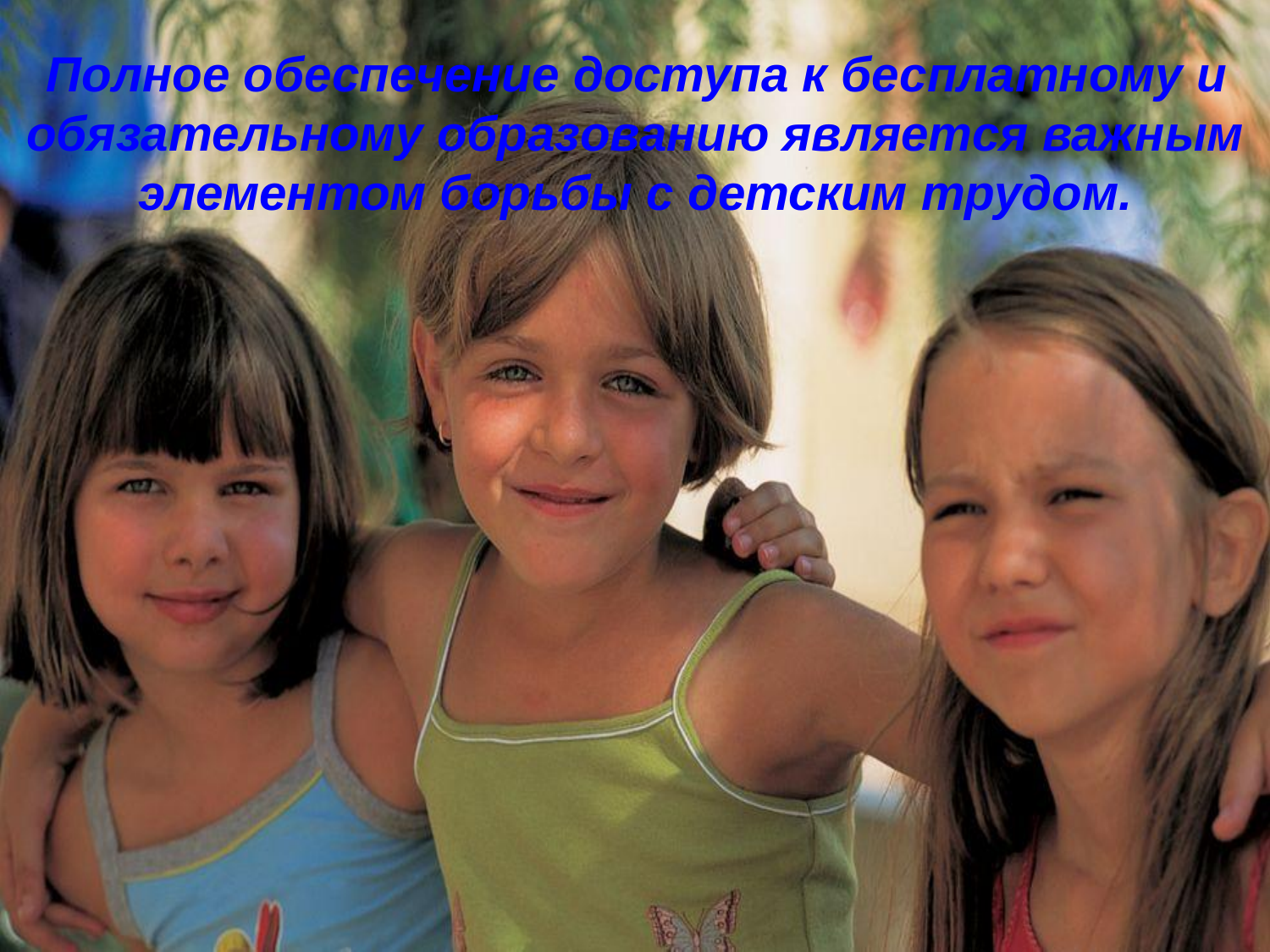

Полное обеспечение доступа к бесплатному и обязательному образованию является важным элементом борьбы с детским трудом.
#